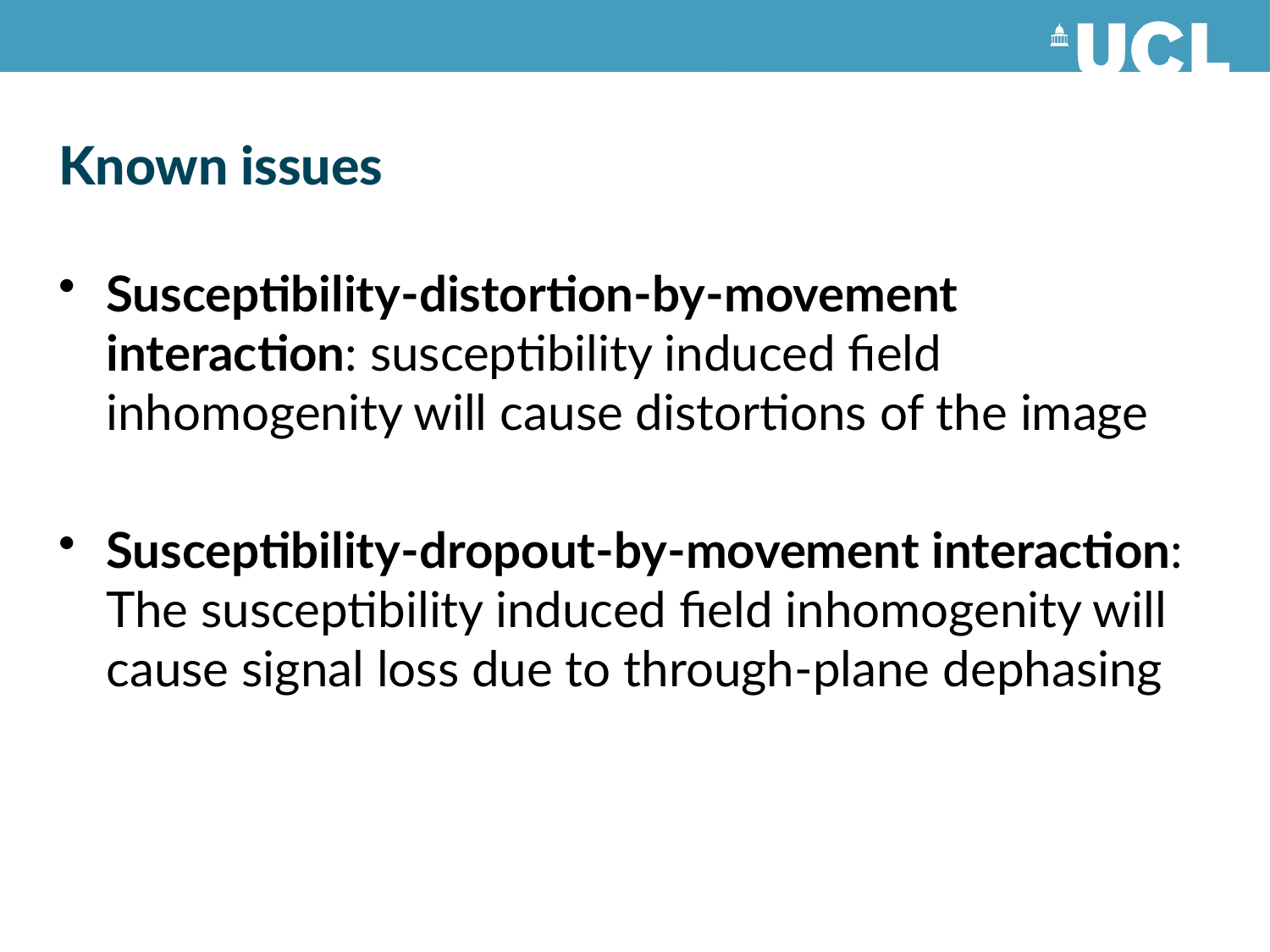

# Known issues
Susceptibility-distortion-by-movement interaction: susceptibility induced field inhomogenity will cause distortions of the image

Susceptibility-dropout-by-movement interaction: The susceptibility induced field inhomogenity will cause signal loss due to through-plane dephasing